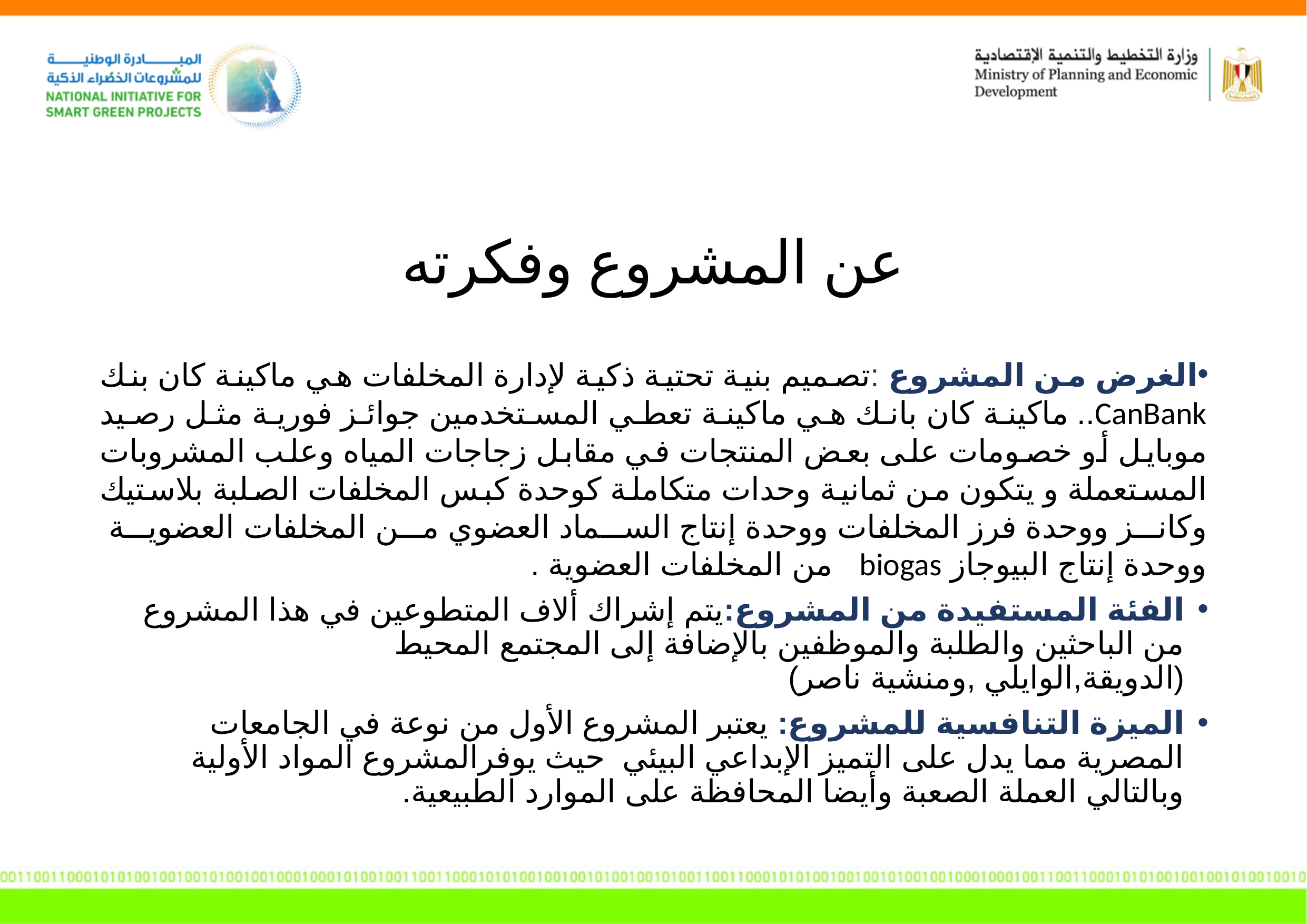

عن المشروع وفكرته
الغرض من المشروع :تصميم بنية تحتية ذكية لإدارة المخلفات هي ماكينة كان بنك CanBank.. ماكينة كان بانك هي ماكينة تعطي المستخدمين جوائز فورية مثل رصيد موبايل أو خصومات على بعض المنتجات في مقابل زجاجات المياه وعلب المشروبات المستعملة و يتكون من ثمانية وحدات متكاملة كوحدة كبس المخلفات الصلبة بلاستيك وكانز ووحدة فرز المخلفات ووحدة إنتاج السماد العضوي من المخلفات العضوية  ووحدة إنتاج البيوجاز biogas   من المخلفات العضوية .
الفئة المستفيدة من المشروع:يتم إشراك ألاف المتطوعين في هذا المشروع من الباحثين والطلبة والموظفين بالإضافة إلى المجتمع المحيط (الدويقة,الوايلي ,ومنشية ناصر)
الميزة التنافسية للمشروع: يعتبر المشروع الأول من نوعة في الجامعات المصرية مما يدل على التميز الإبداعي البيئي  حيث يوفرالمشروع المواد الأولية وبالتالي العملة الصعبة وأيضا المحافظة على الموارد الطبيعية.